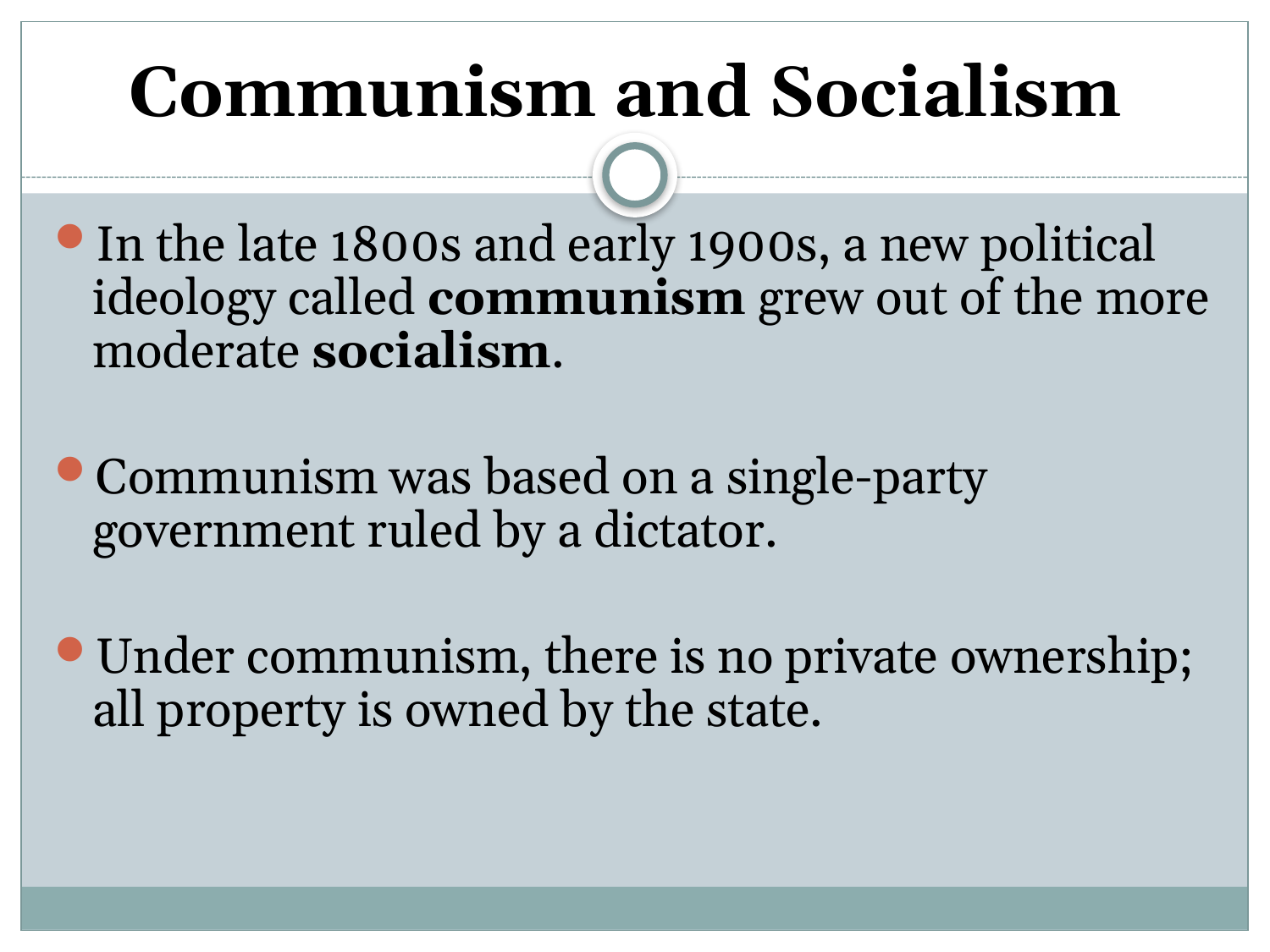

# Communism and Socialism
In the late 1800s and early 1900s, a new political ideology called communism grew out of the more moderate socialism.

Communism was based on a single-party government ruled by a dictator.

Under communism, there is no private ownership; all property is owned by the state.